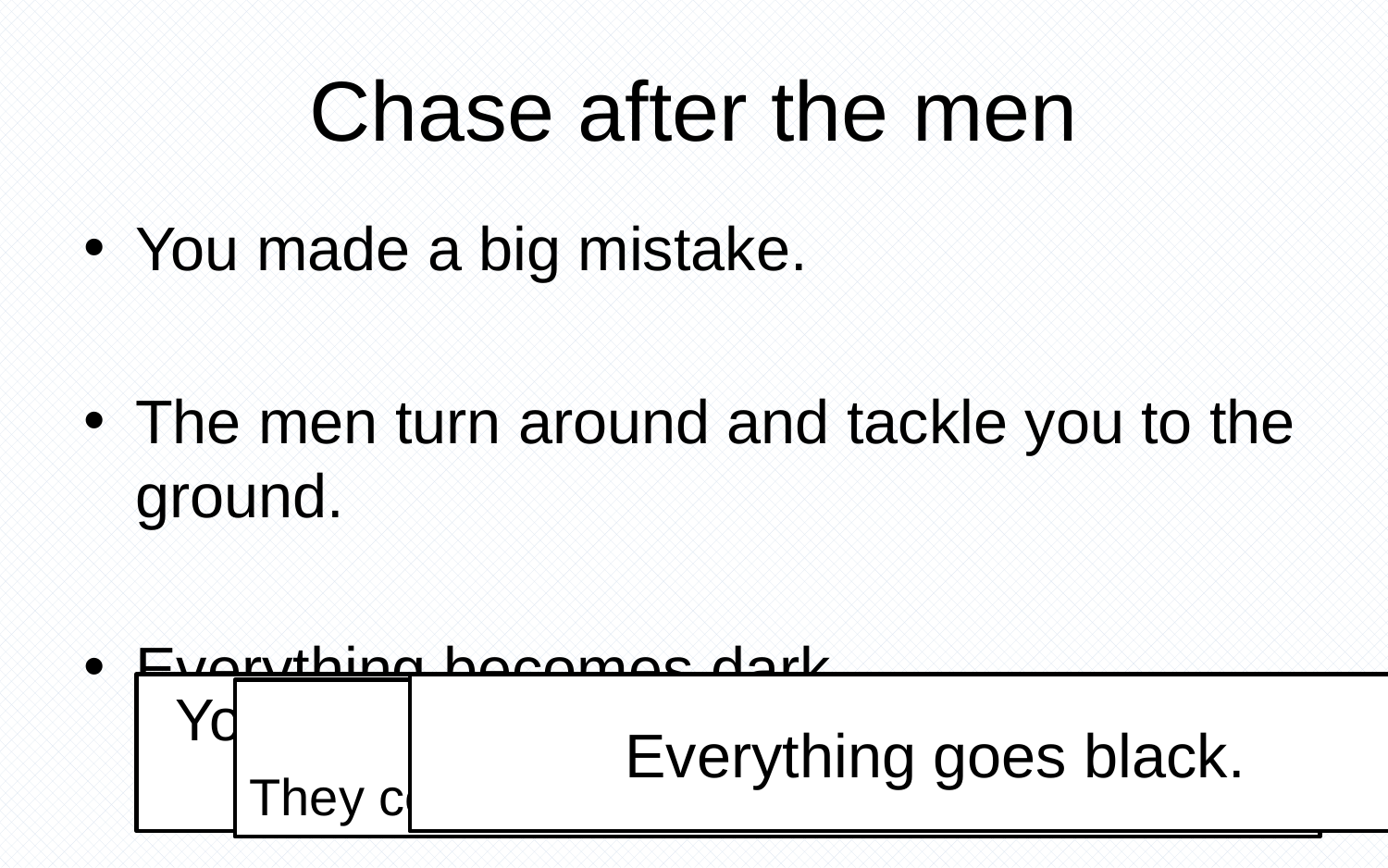

# Chase after the men
You made a big mistake.

The men turn around and tackle you to the ground.

Everything becomes dark.
You throw caution to the air and punch nothing.
Everything goes black.
The men saw you punch.
They come over and inject you with a needle.